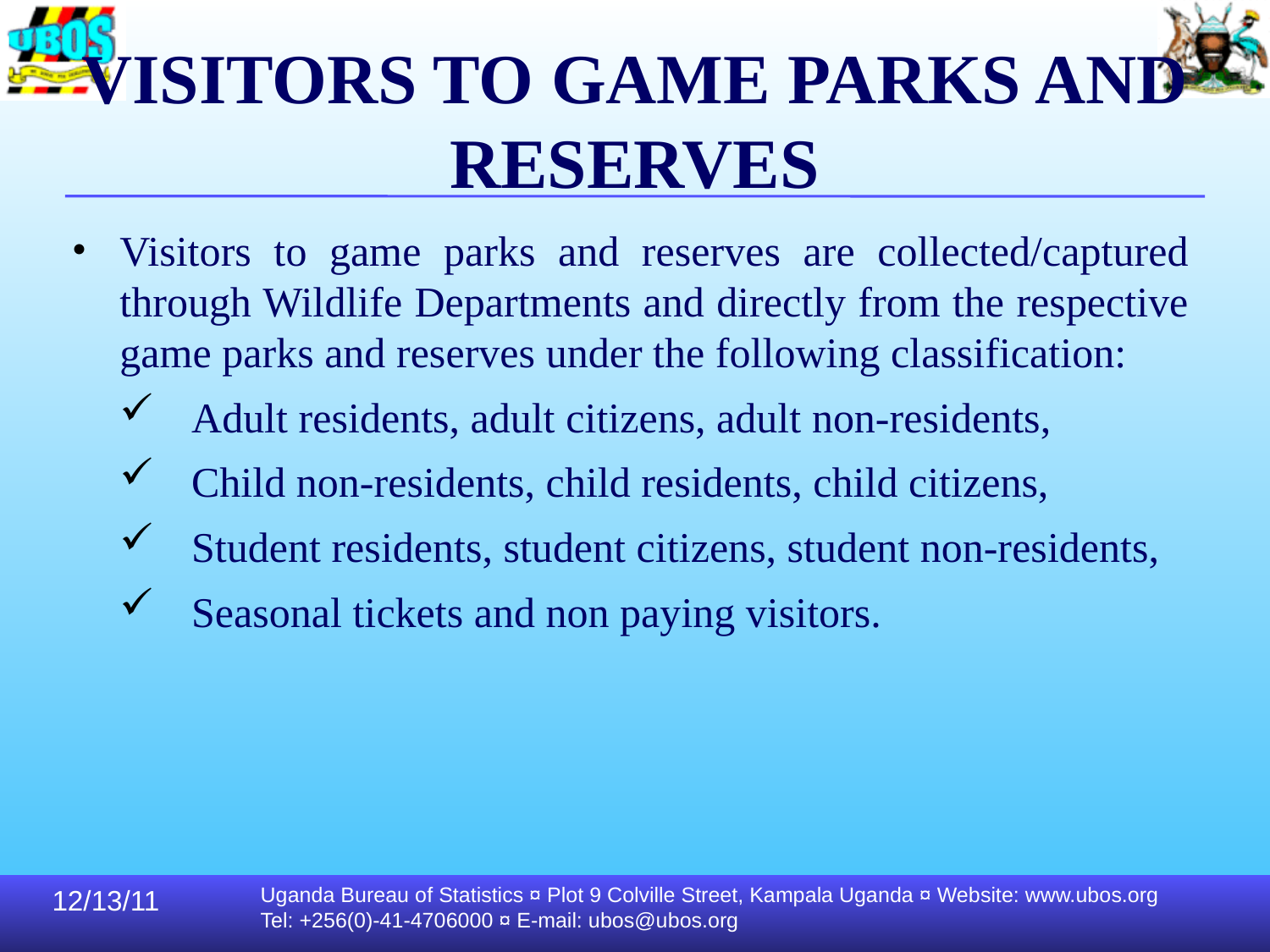

# VISITORS TO GAME PARKS AND RESERVES
Visitors to game parks and reserves are collected/captured through Wildlife Departments and directly from the respective game parks and reserves under the following classification:
Adult residents, adult citizens, adult non-residents,
Child non-residents, child residents, child citizens,
Student residents, student citizens, student non-residents,
Seasonal tickets and non paying visitors.

Uganda Bureau of Statistics ¤ Plot 9 Colville Street, Kampala Uganda ¤ Website: www.ubos.org
Tel: +256(0)-41-4706000 ¤ E-mail: ubos@ubos.org
12/13/11